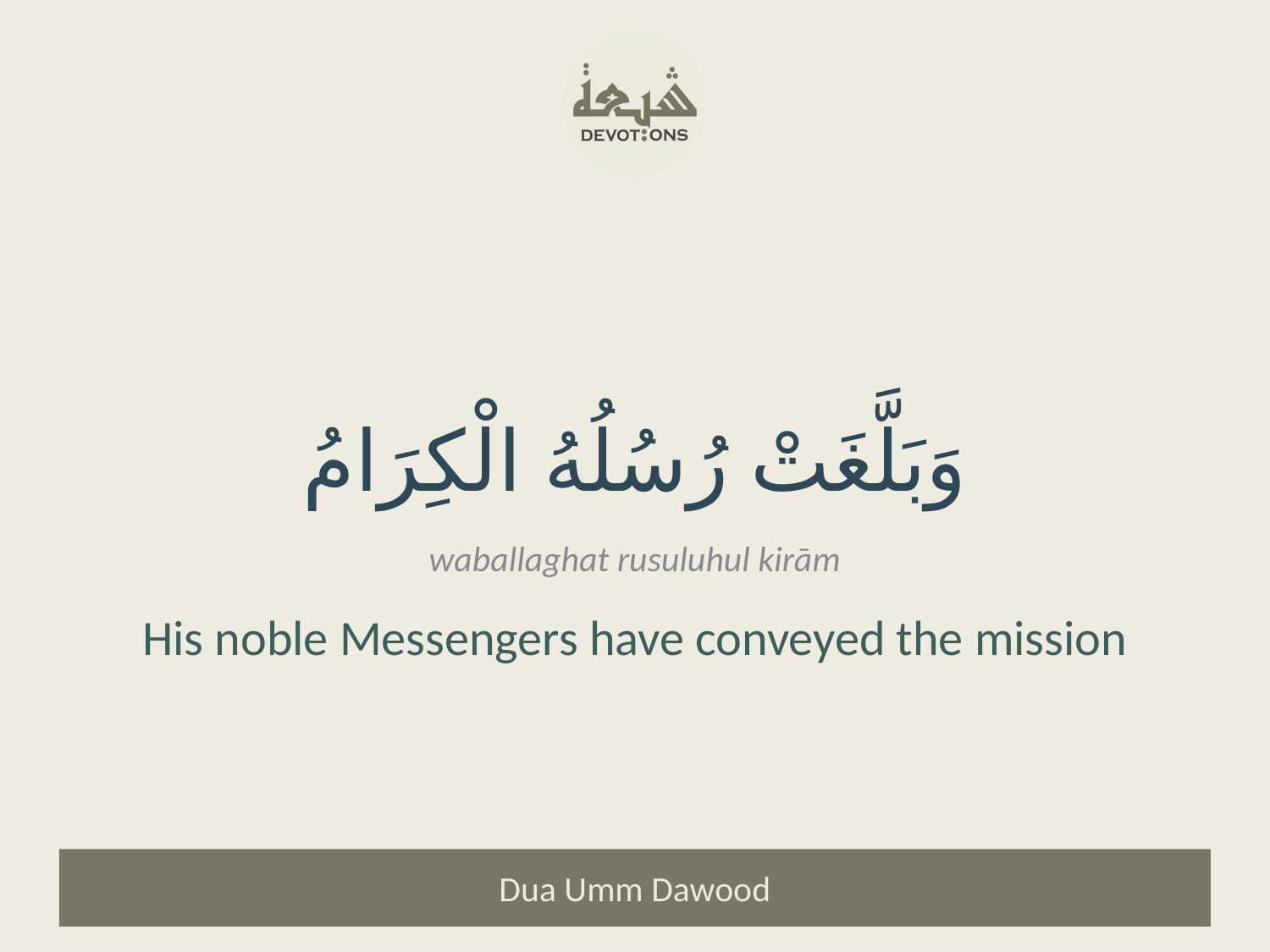

وَبَلَّغَتْ رُسُلُهُ الْكِرَامُ
waballaghat rusuluhul kirām
His noble Messengers have conveyed the mission
Dua Umm Dawood